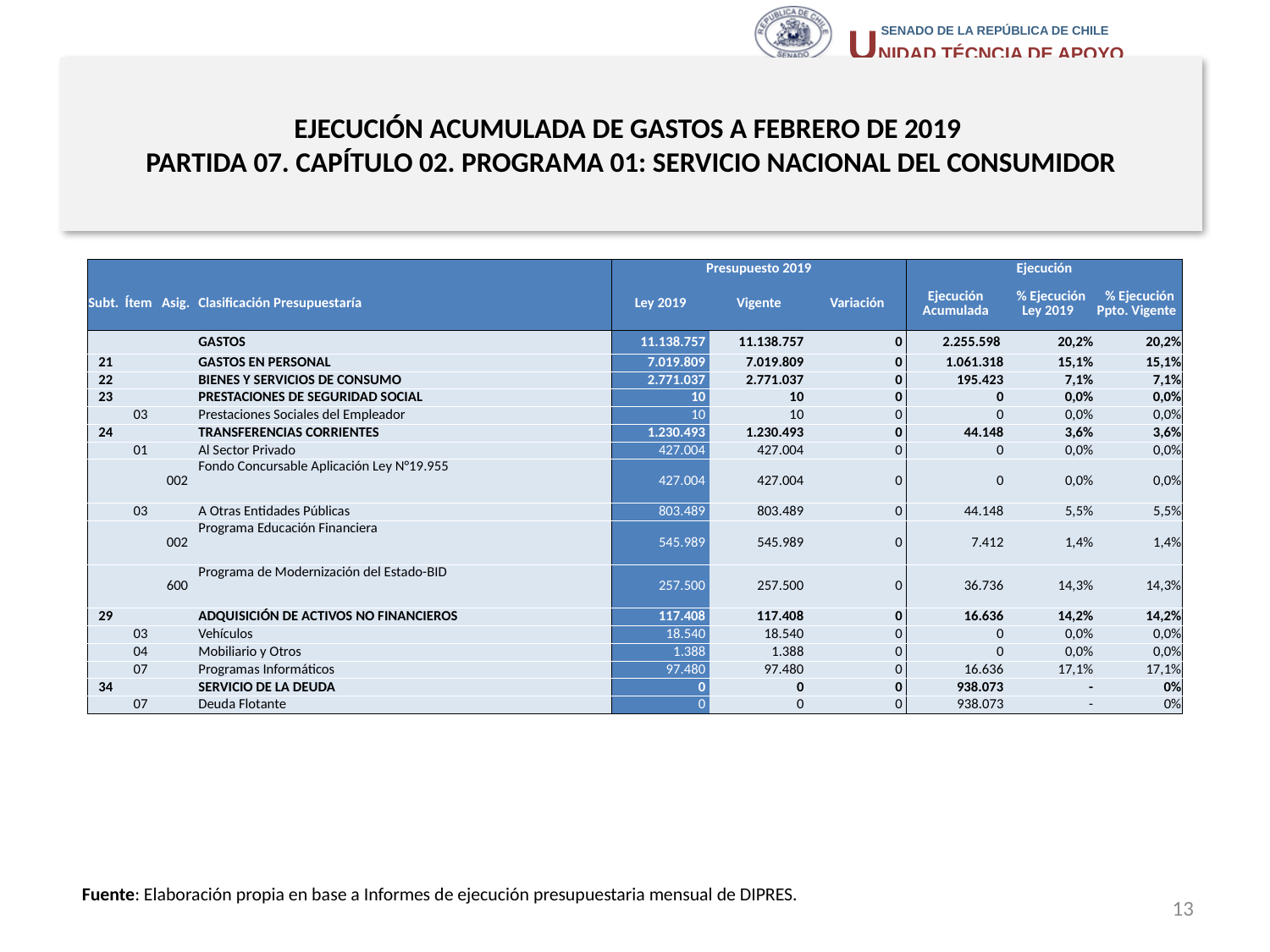

# EJECUCIÓN ACUMULADA DE GASTOS A FEBRERO DE 2019 PARTIDA 07. CAPÍTULO 02. PROGRAMA 01: SERVICIO NACIONAL DEL CONSUMIDOR
en miles de pesos 2019
|  |  |  |  | Presupuesto 2019 |  |  | Ejecución |  |  |
| --- | --- | --- | --- | --- | --- | --- | --- | --- | --- |
| Subt. | Ítem | Asig. | Clasificación Presupuestaría | Ley 2019 | Vigente | Variación | Ejecución Acumulada | % Ejecución Ley 2019 | % Ejecución Ppto. Vigente |
|  |  |  | GASTOS | 11.138.757 | 11.138.757 | 0 | 2.255.598 | 20,2% | 20,2% |
| 21 |  |  | GASTOS EN PERSONAL | 7.019.809 | 7.019.809 | 0 | 1.061.318 | 15,1% | 15,1% |
| 22 |  |  | BIENES Y SERVICIOS DE CONSUMO | 2.771.037 | 2.771.037 | 0 | 195.423 | 7,1% | 7,1% |
| 23 |  |  | PRESTACIONES DE SEGURIDAD SOCIAL | 10 | 10 | 0 | 0 | 0,0% | 0,0% |
|  | 03 |  | Prestaciones Sociales del Empleador | 10 | 10 | 0 | 0 | 0,0% | 0,0% |
| 24 |  |  | TRANSFERENCIAS CORRIENTES | 1.230.493 | 1.230.493 | 0 | 44.148 | 3,6% | 3,6% |
|  | 01 |  | Al Sector Privado | 427.004 | 427.004 | 0 | 0 | 0,0% | 0,0% |
|  |  | 002 | Fondo Concursable Aplicación Ley N°19.955 | 427.004 | 427.004 | 0 | 0 | 0,0% | 0,0% |
|  | 03 |  | A Otras Entidades Públicas | 803.489 | 803.489 | 0 | 44.148 | 5,5% | 5,5% |
|  |  | 002 | Programa Educación Financiera | 545.989 | 545.989 | 0 | 7.412 | 1,4% | 1,4% |
|  |  | 600 | Programa de Modernización del Estado-BID | 257.500 | 257.500 | 0 | 36.736 | 14,3% | 14,3% |
| 29 |  |  | ADQUISICIÓN DE ACTIVOS NO FINANCIEROS | 117.408 | 117.408 | 0 | 16.636 | 14,2% | 14,2% |
|  | 03 |  | Vehículos | 18.540 | 18.540 | 0 | 0 | 0,0% | 0,0% |
|  | 04 |  | Mobiliario y Otros | 1.388 | 1.388 | 0 | 0 | 0,0% | 0,0% |
|  | 07 |  | Programas Informáticos | 97.480 | 97.480 | 0 | 16.636 | 17,1% | 17,1% |
| 34 |  |  | SERVICIO DE LA DEUDA | 0 | 0 | 0 | 938.073 | - | 0% |
|  | 07 |  | Deuda Flotante | 0 | 0 | 0 | 938.073 | - | 0% |
Fuente: Elaboración propia en base a Informes de ejecución presupuestaria mensual de DIPRES.
13